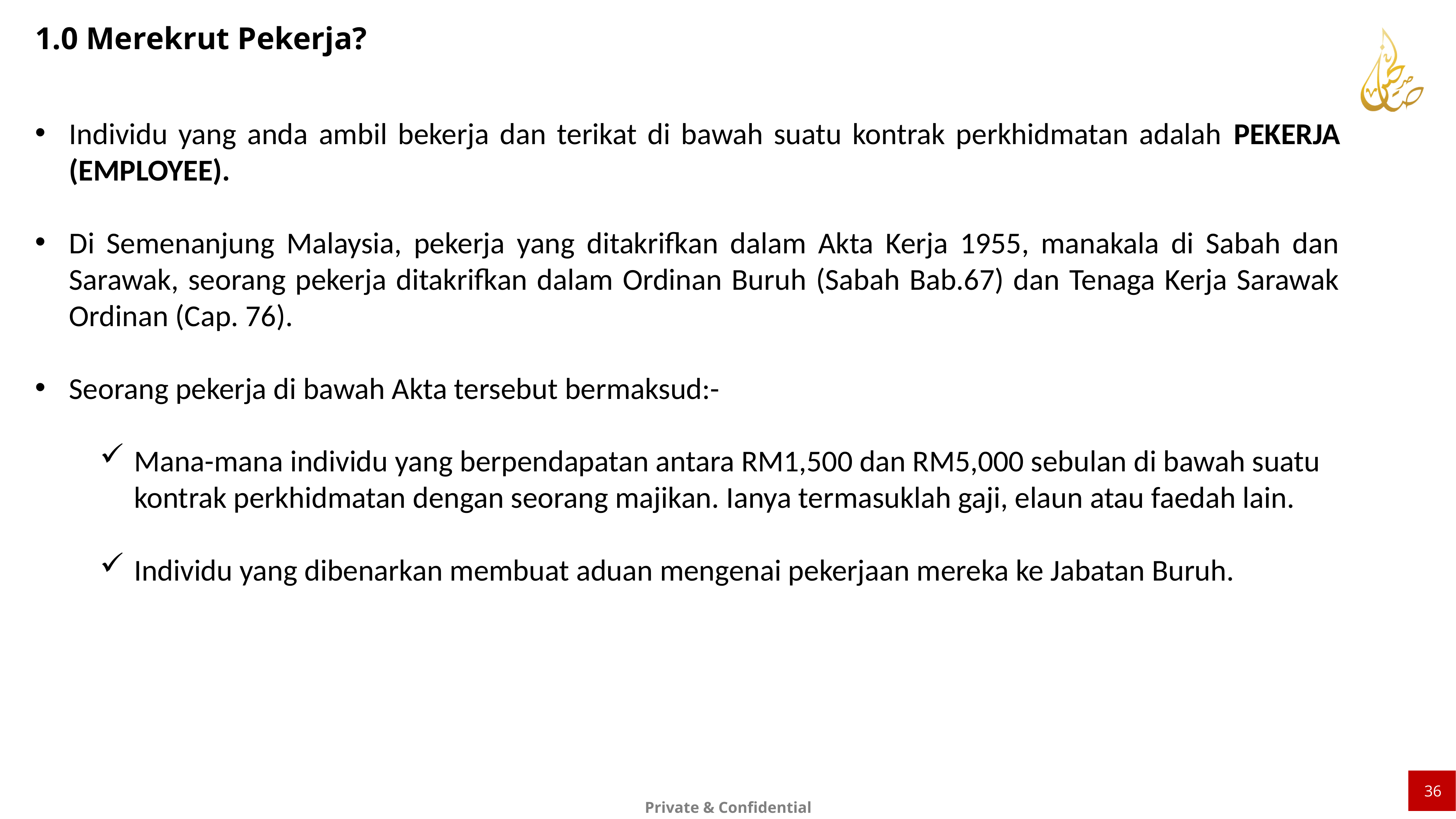

1.0 Merekrut Pekerja?
Individu yang anda ambil bekerja dan terikat di bawah suatu kontrak perkhidmatan adalah PEKERJA (EMPLOYEE).

Di Semenanjung Malaysia, pekerja yang ditakrifkan dalam Akta Kerja 1955, manakala di Sabah dan Sarawak, seorang pekerja ditakrifkan dalam Ordinan Buruh (Sabah Bab.67) dan Tenaga Kerja Sarawak Ordinan (Cap. 76).

 Seorang pekerja di bawah Akta tersebut bermaksud:-

Mana-mana individu yang berpendapatan antara RM1,500 dan RM5,000 sebulan di bawah suatu
     kontrak perkhidmatan dengan seorang majikan. Ianya termasuklah gaji, elaun atau faedah lain.

Individu yang dibenarkan membuat aduan mengenai pekerjaan mereka ke Jabatan Buruh.

36